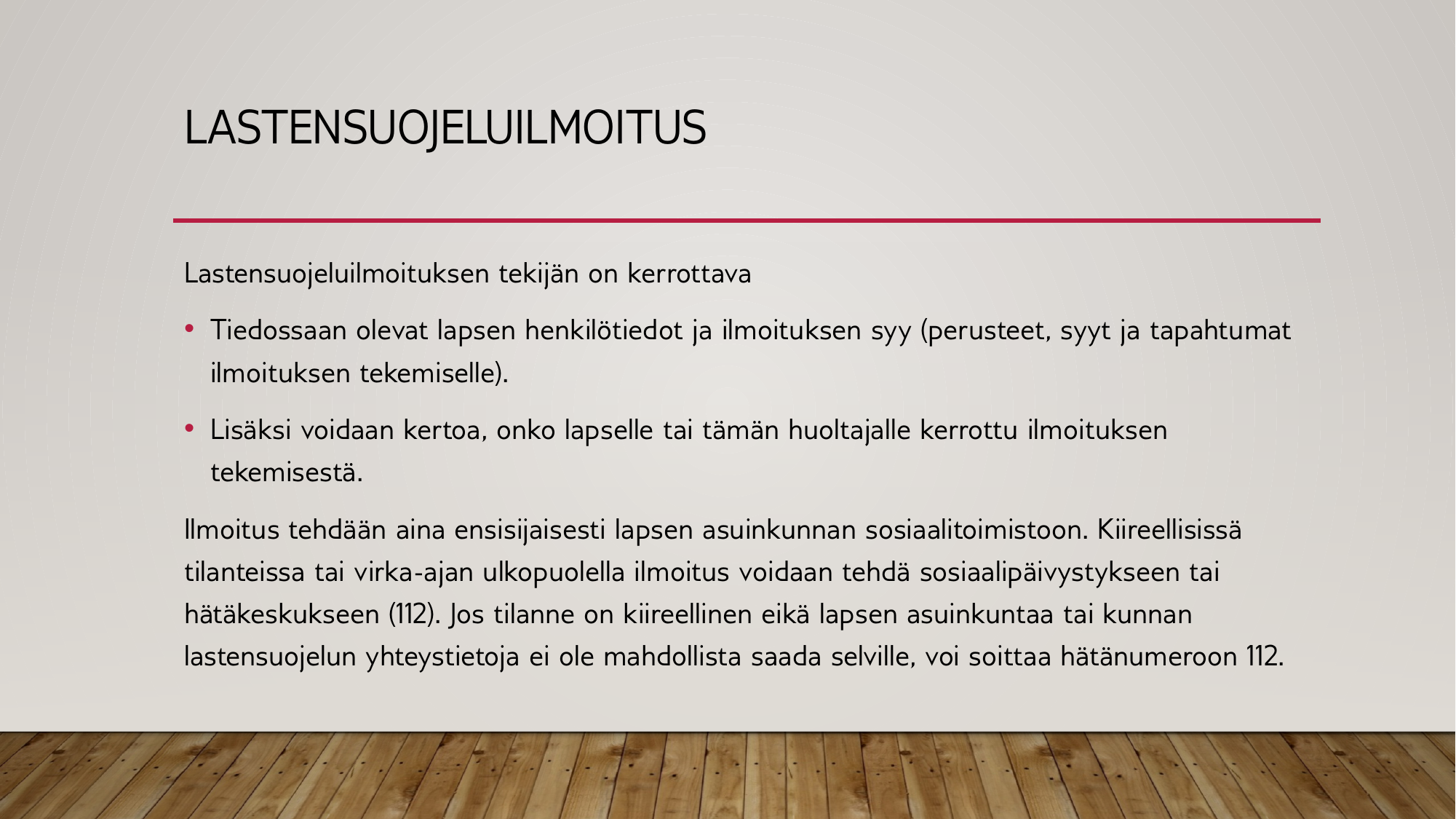

# lastensuojeluilmoitus
Lastensuojeluilmoituksen tekijän on kerrottava
Tiedossaan olevat lapsen henkilötiedot ja ilmoituksen syy (perusteet, syyt ja tapahtumat ilmoituksen tekemiselle).
Lisäksi voidaan kertoa, onko lapselle tai tämän huoltajalle kerrottu ilmoituksen tekemisestä.
Ilmoitus tehdään aina ensisijaisesti lapsen asuinkunnan sosiaalitoimistoon. Kiireellisissä tilanteissa tai virka-ajan ulkopuolella ilmoitus voidaan tehdä sosiaalipäivystykseen tai hätäkeskukseen (112). Jos tilanne on kiireellinen eikä lapsen asuinkuntaa tai kunnan lastensuojelun yhteystietoja ei ole mahdollista saada selville, voi soittaa hätänumeroon 112.